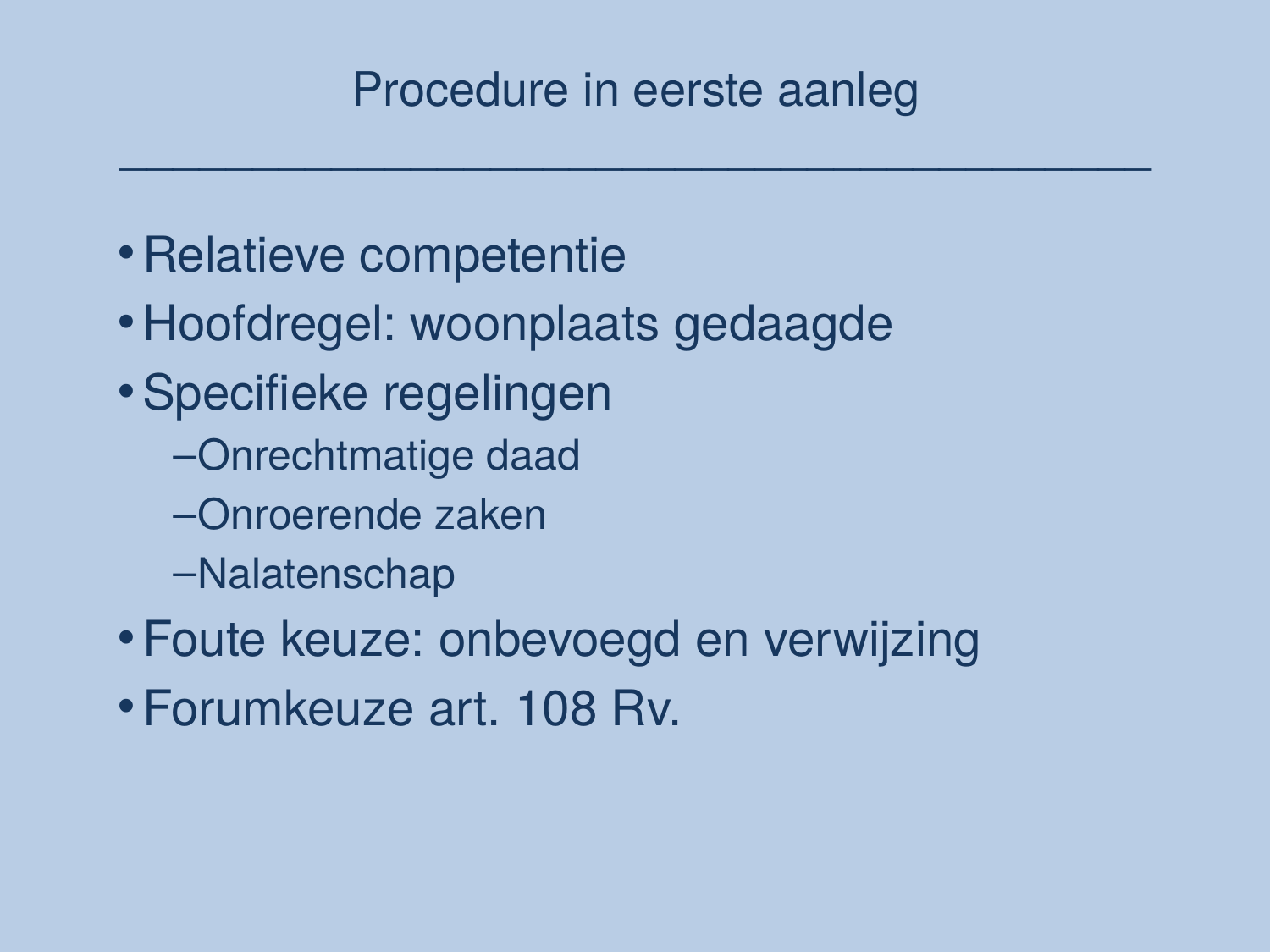

# Procedure in eerste aanleg _______________________________________
Relatieve competentie
Hoofdregel: woonplaats gedaagde
Specifieke regelingen
Onrechtmatige daad
Onroerende zaken
Nalatenschap
Foute keuze: onbevoegd en verwijzing
Forumkeuze art. 108 Rv.